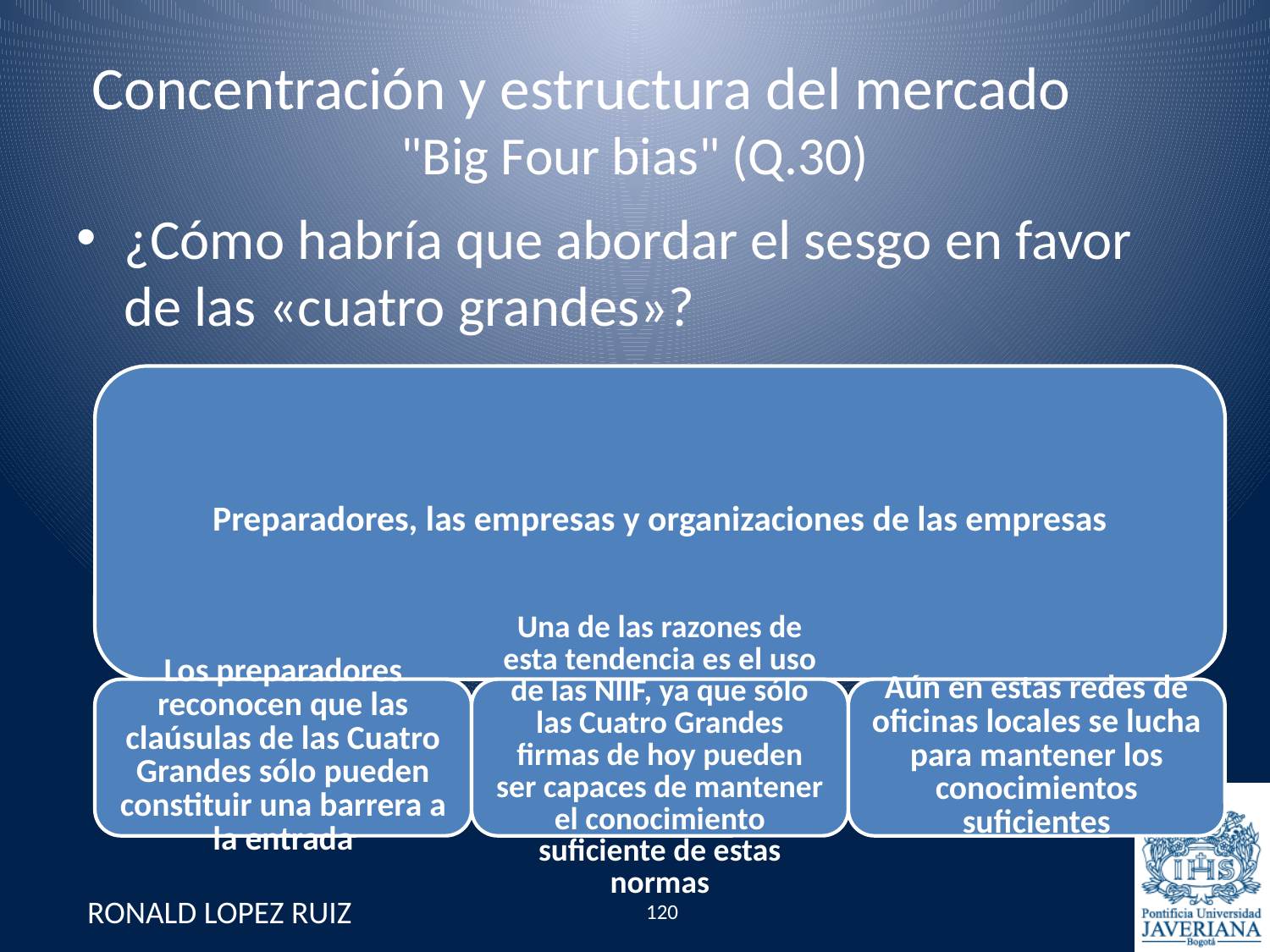

# Concentración y estructura del mercado "Big Four bias" (Q.30)
¿Cómo habría que abordar el sesgo en favor de las «cuatro grandes»?
Preparadores, las empresas y organizaciones de las empresas
Los preparadores reconocen que las claúsulas de las Cuatro Grandes sólo pueden constituir una barrera a la entrada
Una de las razones de esta tendencia es el uso de las NIIF, ya que sólo las Cuatro Grandes firmas de hoy pueden ser capaces de mantener el conocimiento suficiente de estas normas
Aún en estas redes de oficinas locales se lucha para mantener los conocimientos suficientes
RONALD LOPEZ RUIZ
120